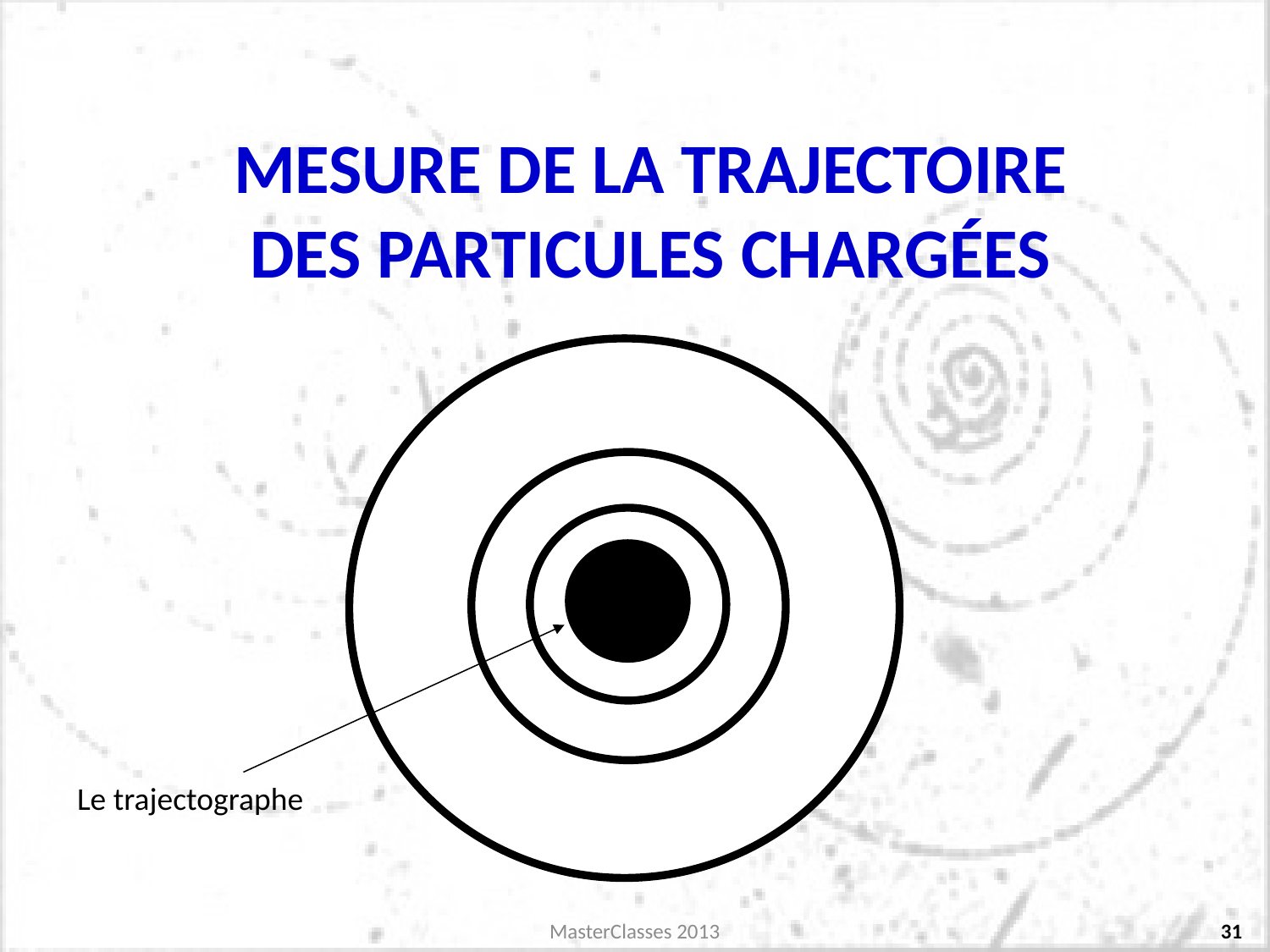

# Mesure de la trajectoire des particules chargées

Le trajectographe
MasterClasses 2013
31